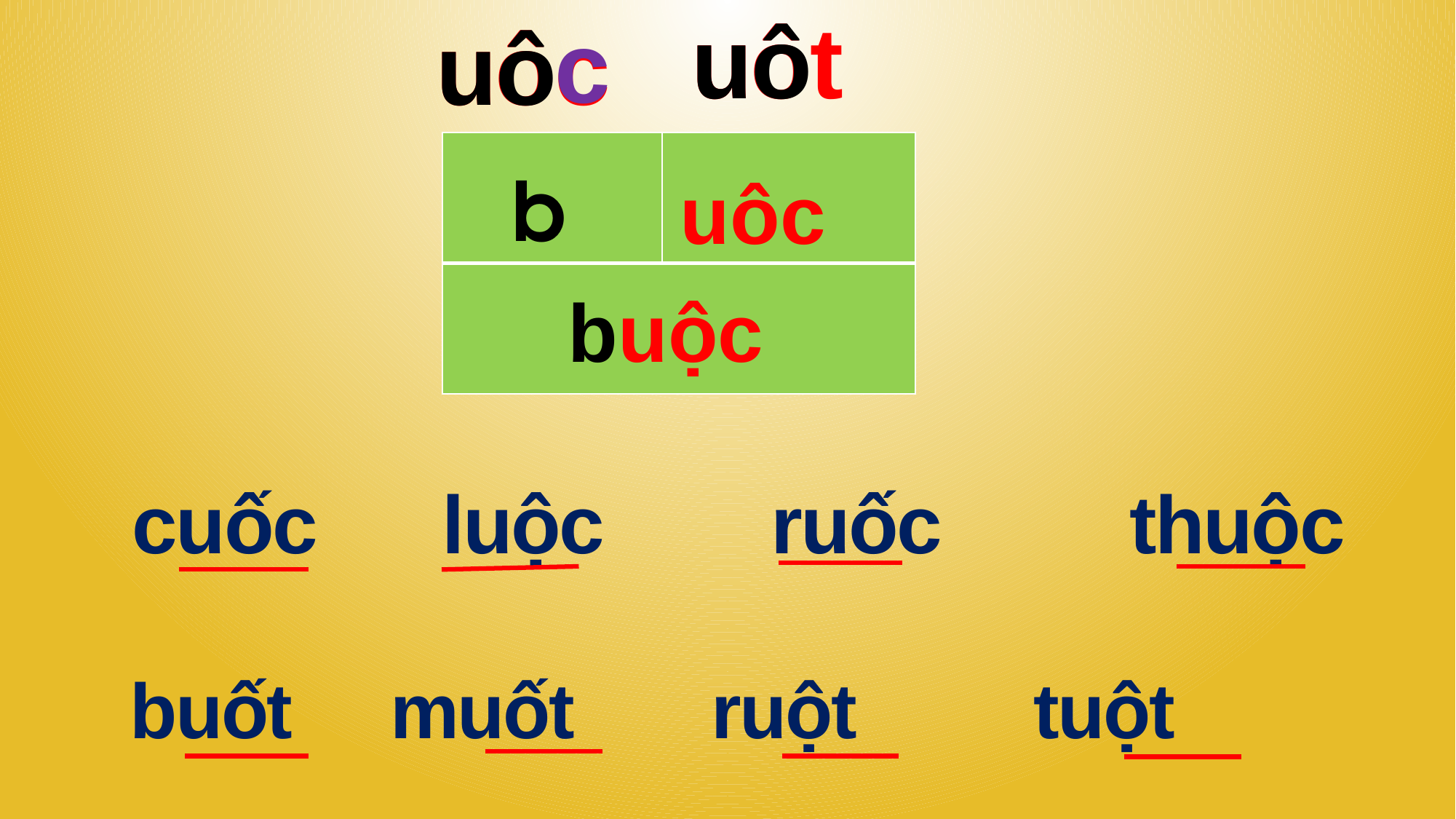

uôt
# uôc
uô
uô
c
b
uôc
|  |  |
| --- | --- |
|  |  |
   buộc
cuốc      luộc        ruốc         thuộc
buốt     muốt       ruột         tuột